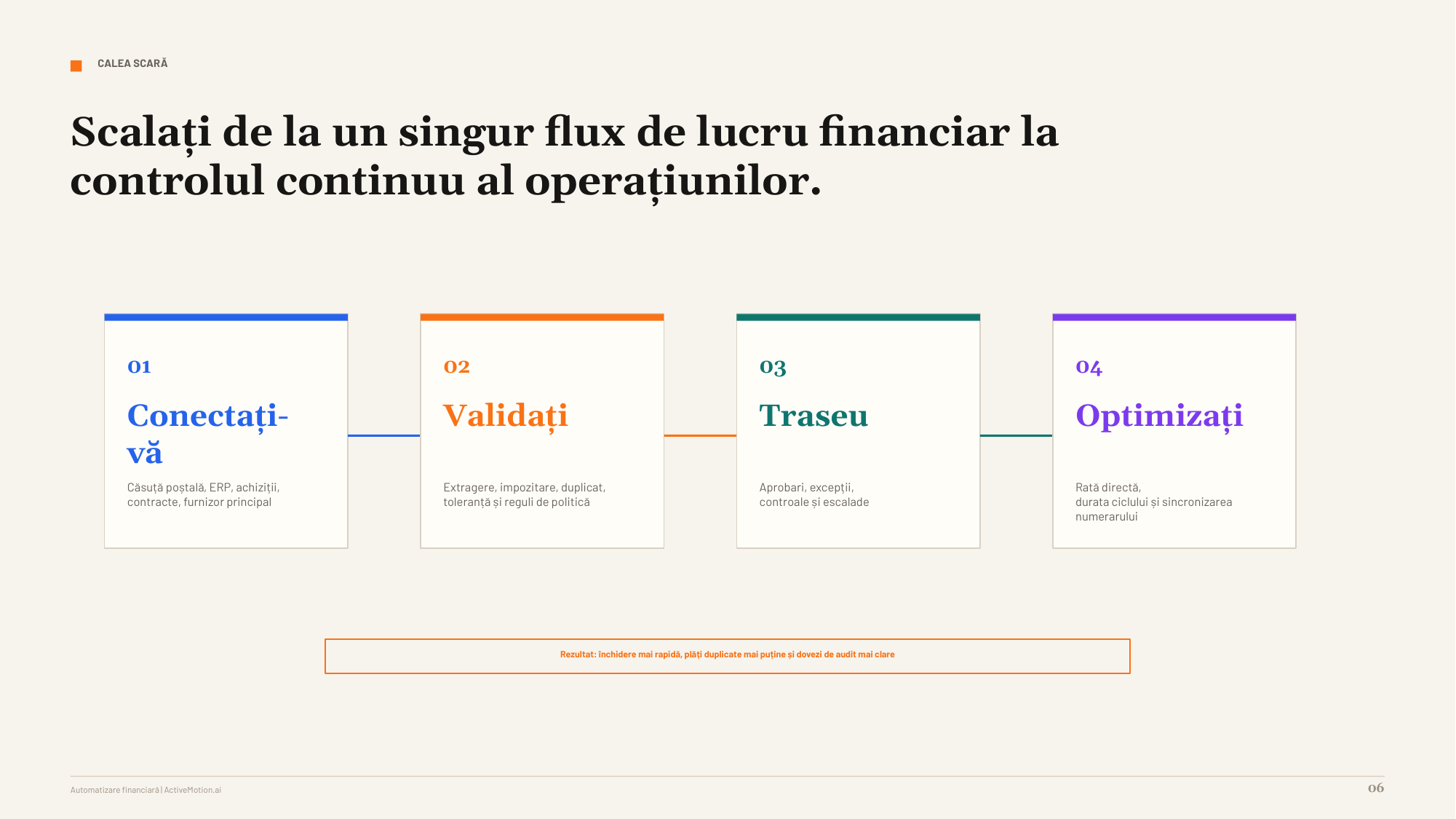

CALEA SCARĂ

Scalați de la un singur flux de lucru financiar la controlul continuu al operațiunilor.

01
02
03
04
Conectați-vă
Validați
Traseu
Optimizați

Căsuță poștală, ERP, achiziții,
contracte, furnizor principal
Extragere, impozitare, duplicat,
toleranță și reguli de politică
Aprobari, excepții,
controale și escalade
Rată directă,
durata ciclului și sincronizarea numerarului

Rezultat: închidere mai rapidă, plăți duplicate mai puține și dovezi de audit mai clare

06
Automatizare financiară | ActiveMotion.ai